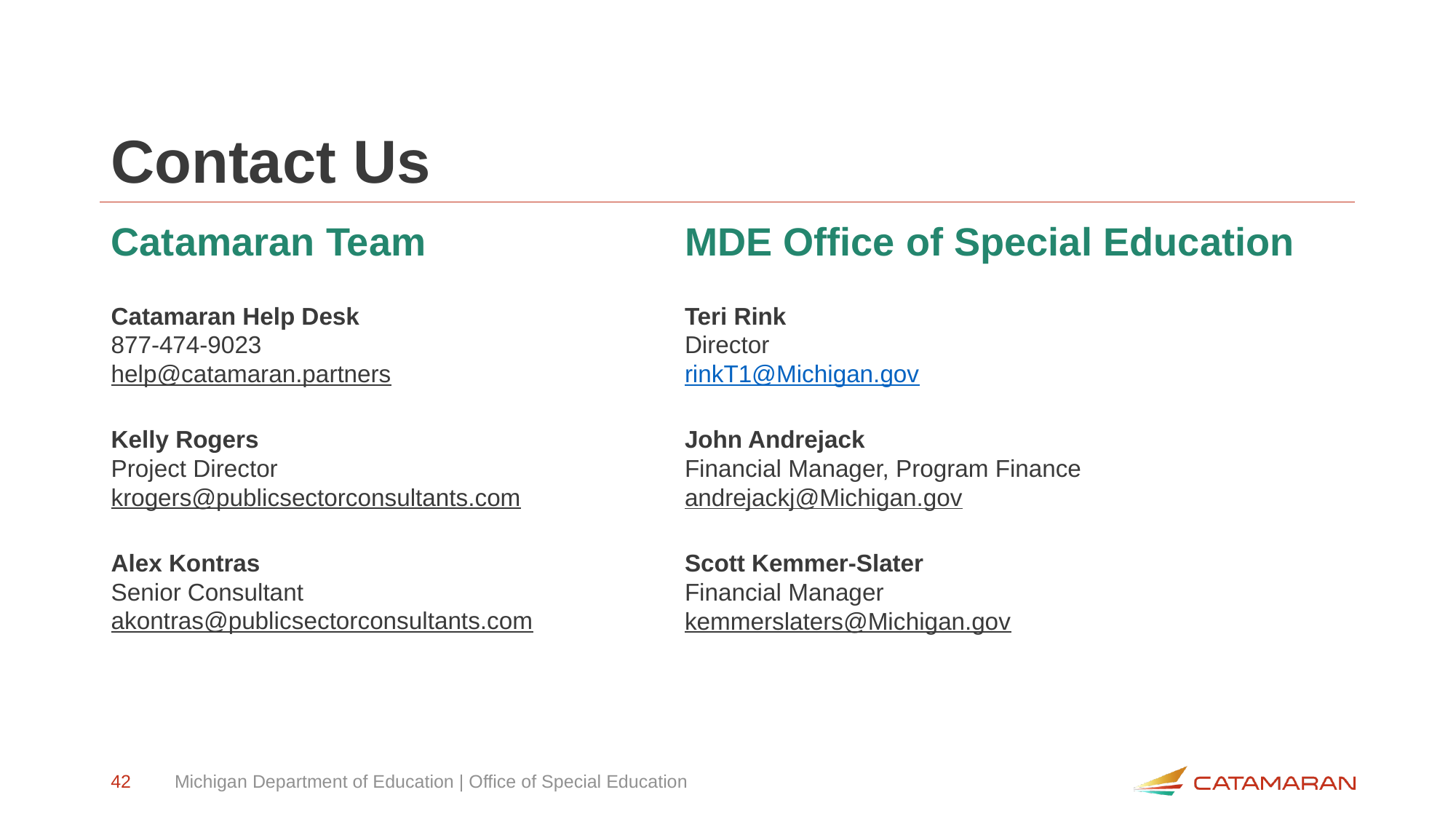

# Contact Us
Catamaran Team
Catamaran Help Desk
877-474-9023
help@catamaran.partners
Kelly Rogers
Project Director
krogers@publicsectorconsultants.com
Alex Kontras
Senior Consultant
akontras@publicsectorconsultants.com
MDE Office of Special Education
Teri Rink
Director
rinkT1@Michigan.gov
John Andrejack
Financial Manager, Program Finance
andrejackj@Michigan.gov
Scott Kemmer-Slater
Financial Manager
kemmerslaters@Michigan.gov
42
Michigan Department of Education | Office of Special Education